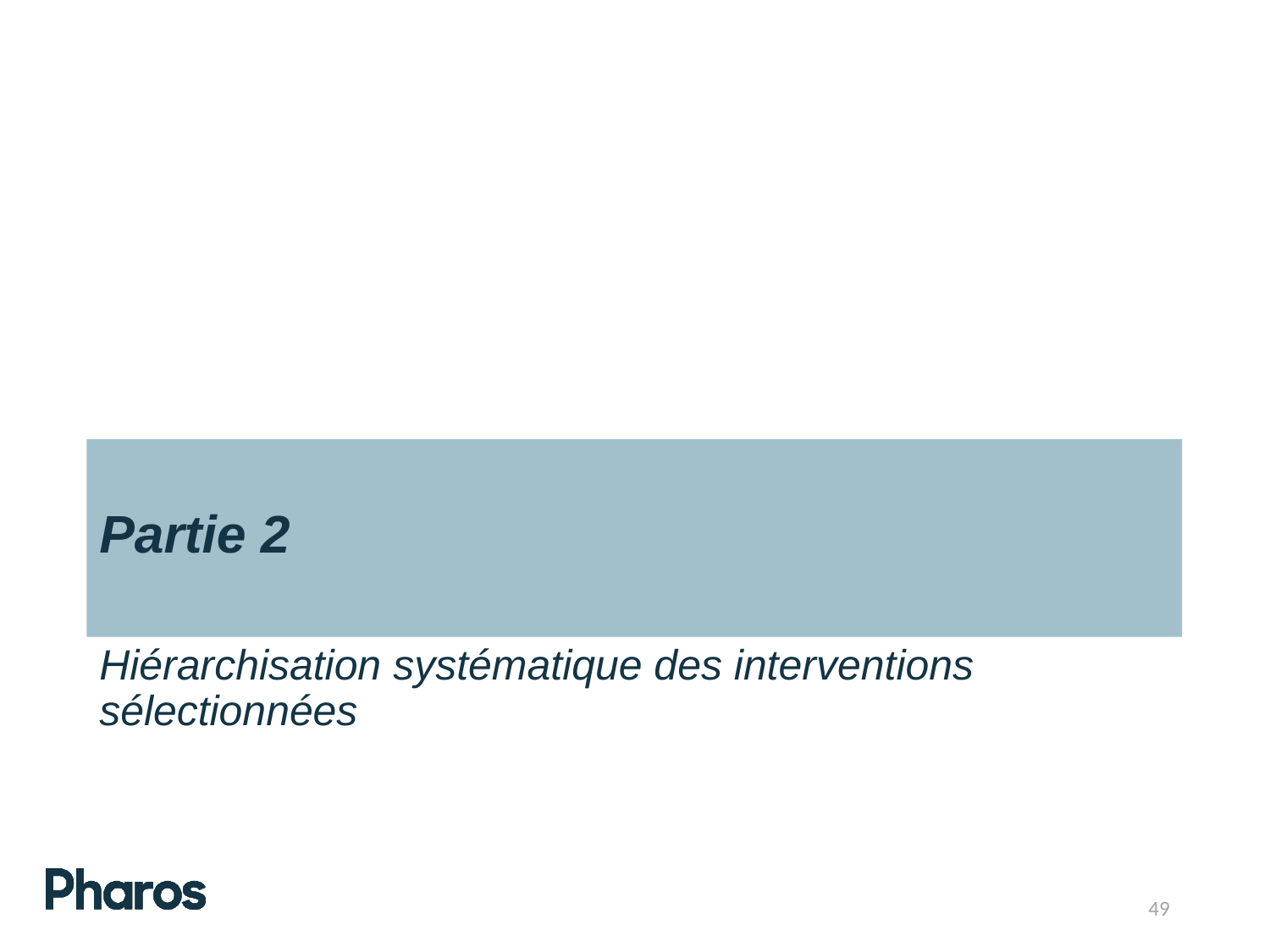

# Partie 2
Hiérarchisation systématique des interventions sélectionnées
49